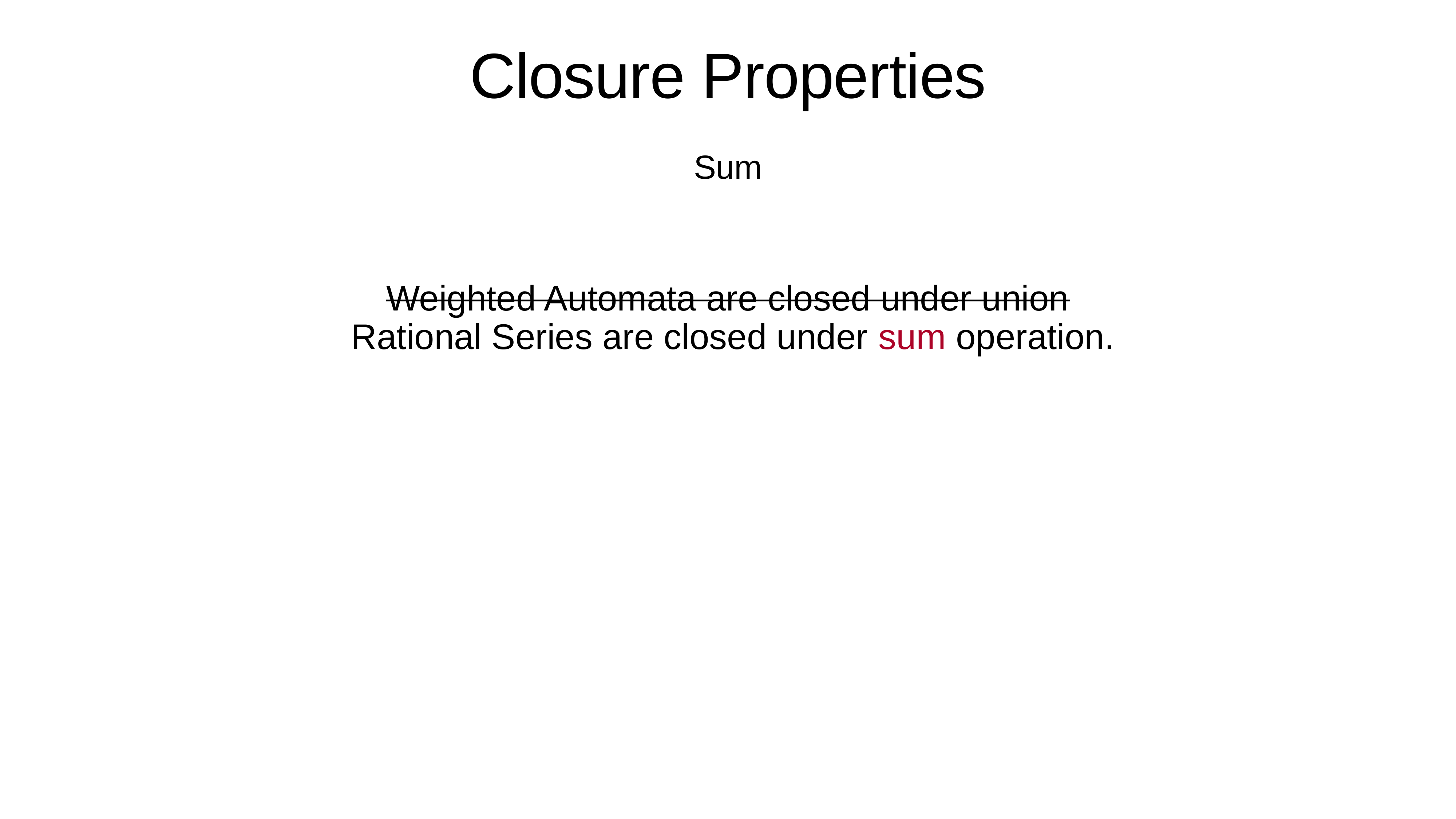

# Closure Properties
Sum
Weighted Automata are closed under union
 Rational Series are closed under sum operation.